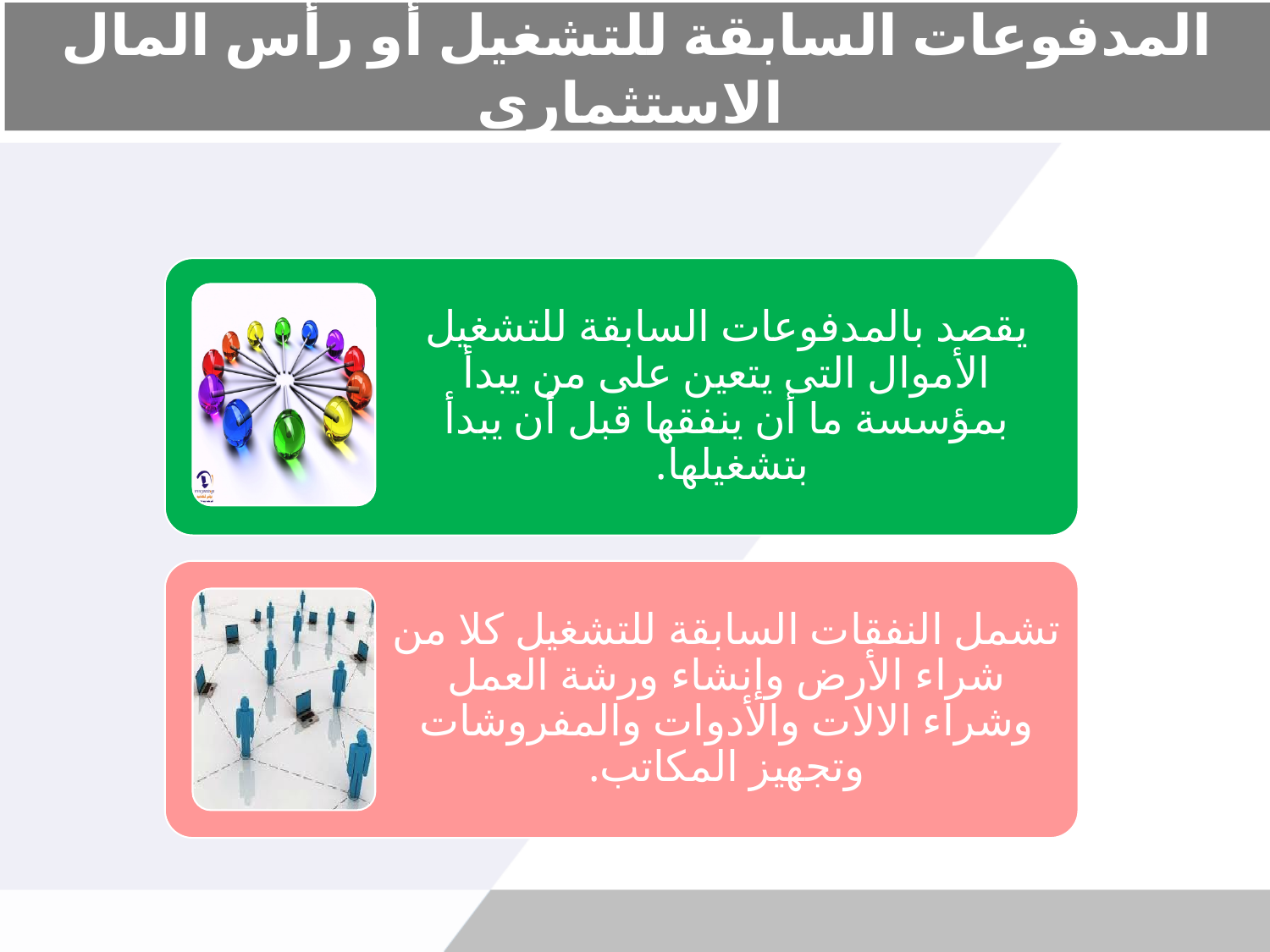

# المدفوعات السابقة للتشغيل أو رأس المال الاستثمارى
يقصد بالمدفوعات السابقة للتشغيل الأموال التى يتعين على من يبدأ بمؤسسة ما أن ينفقها قبل أن يبدأ بتشغيلها.

تشمل النفقات السابقة للتشغيل كلا من شراء الأرض وإنشاء ورشة العمل وشراء الالات والأدوات والمفروشات وتجهيز المكاتب.